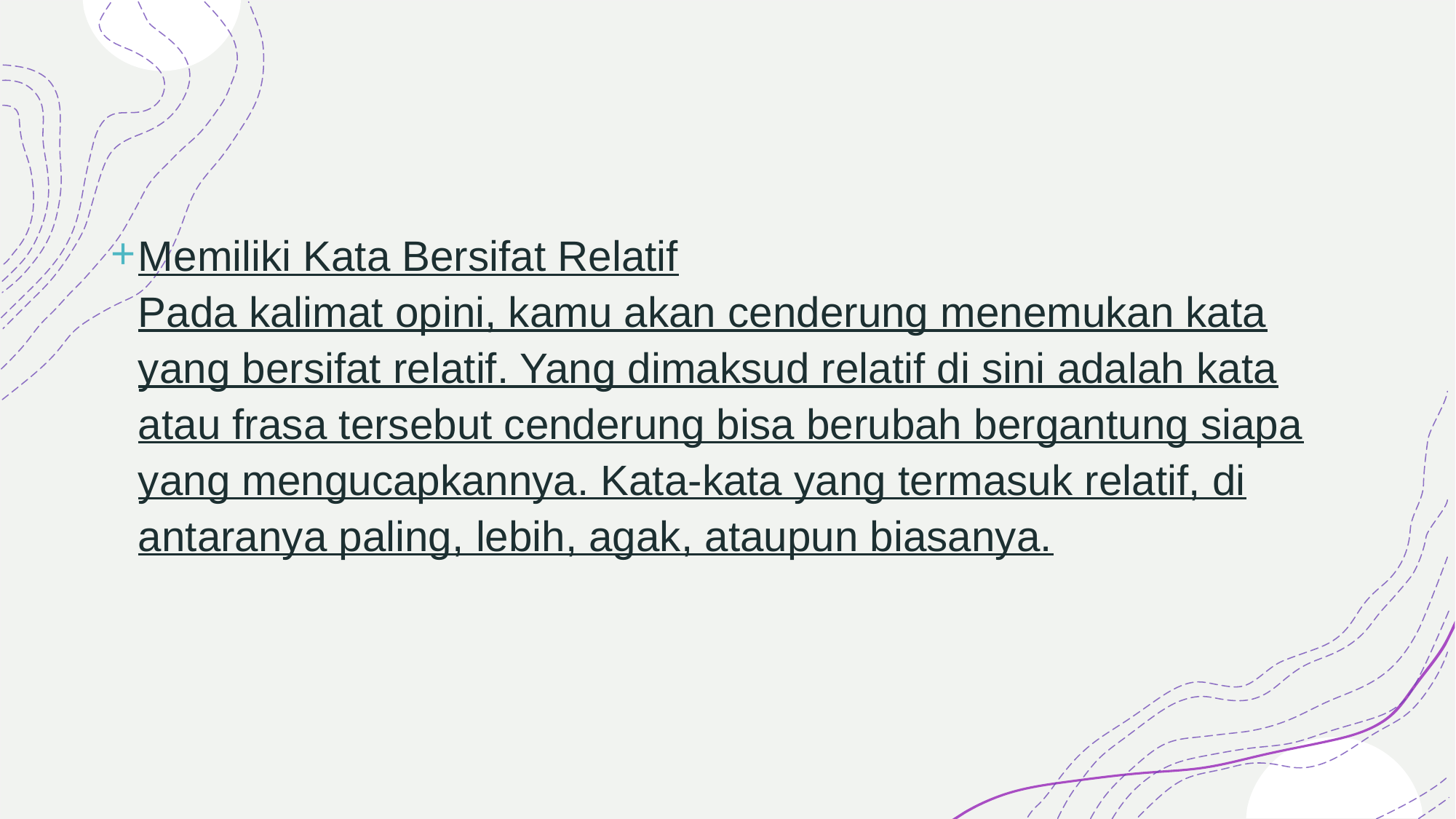

Memiliki Kata Bersifat Relatif
Pada kalimat opini, kamu akan cenderung menemukan kata yang bersifat relatif. Yang dimaksud relatif di sini adalah kata atau frasa tersebut cenderung bisa berubah bergantung siapa yang mengucapkannya. Kata-kata yang termasuk relatif, di antaranya paling, lebih, agak, ataupun biasanya.